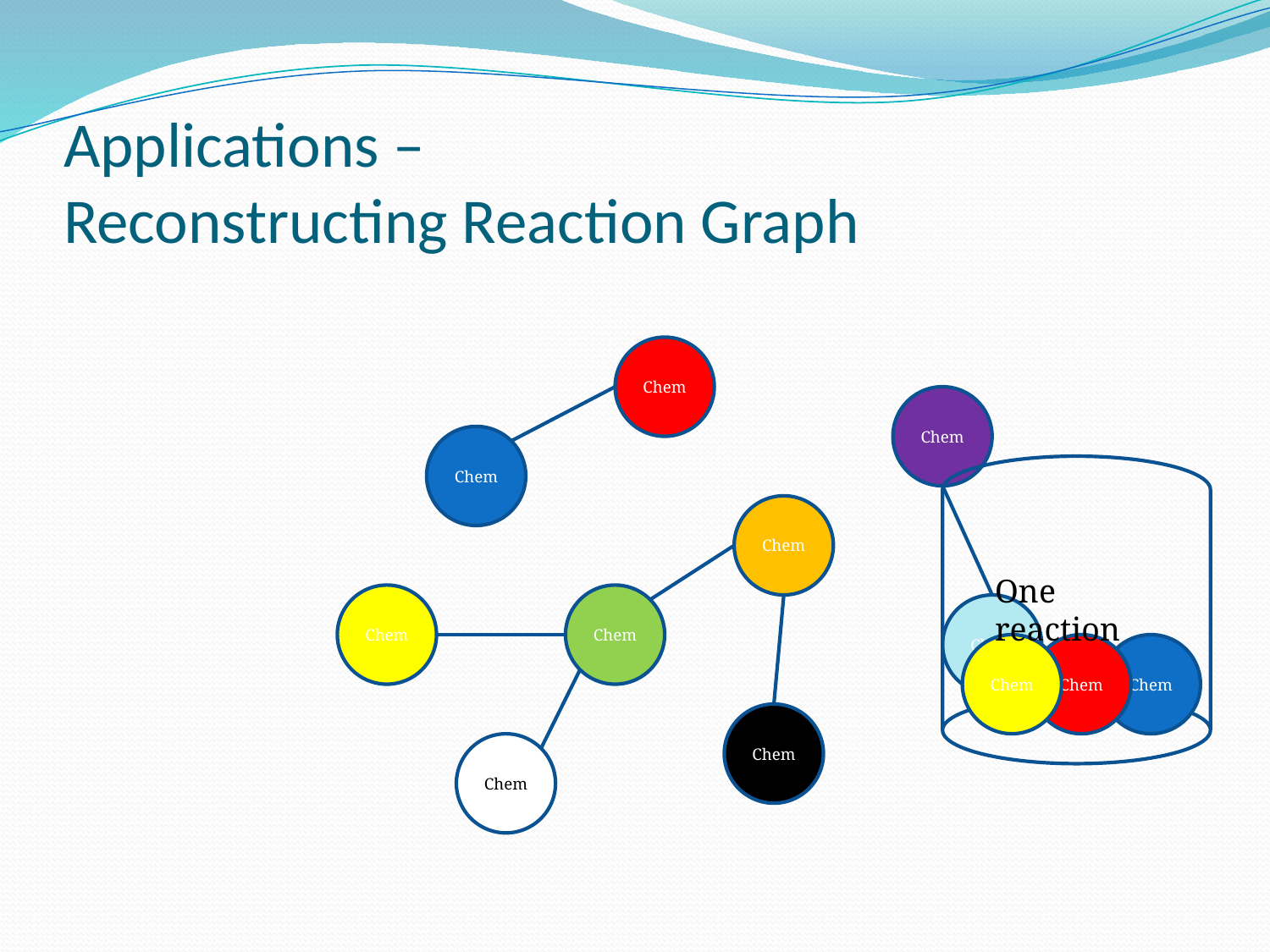

# Applications – Reconstructing Reaction Graph
Chem
Chem
Chem
Chem
Chem
Chem
Chem
Chem
Chem

One reaction
Chem
Chem
Chem